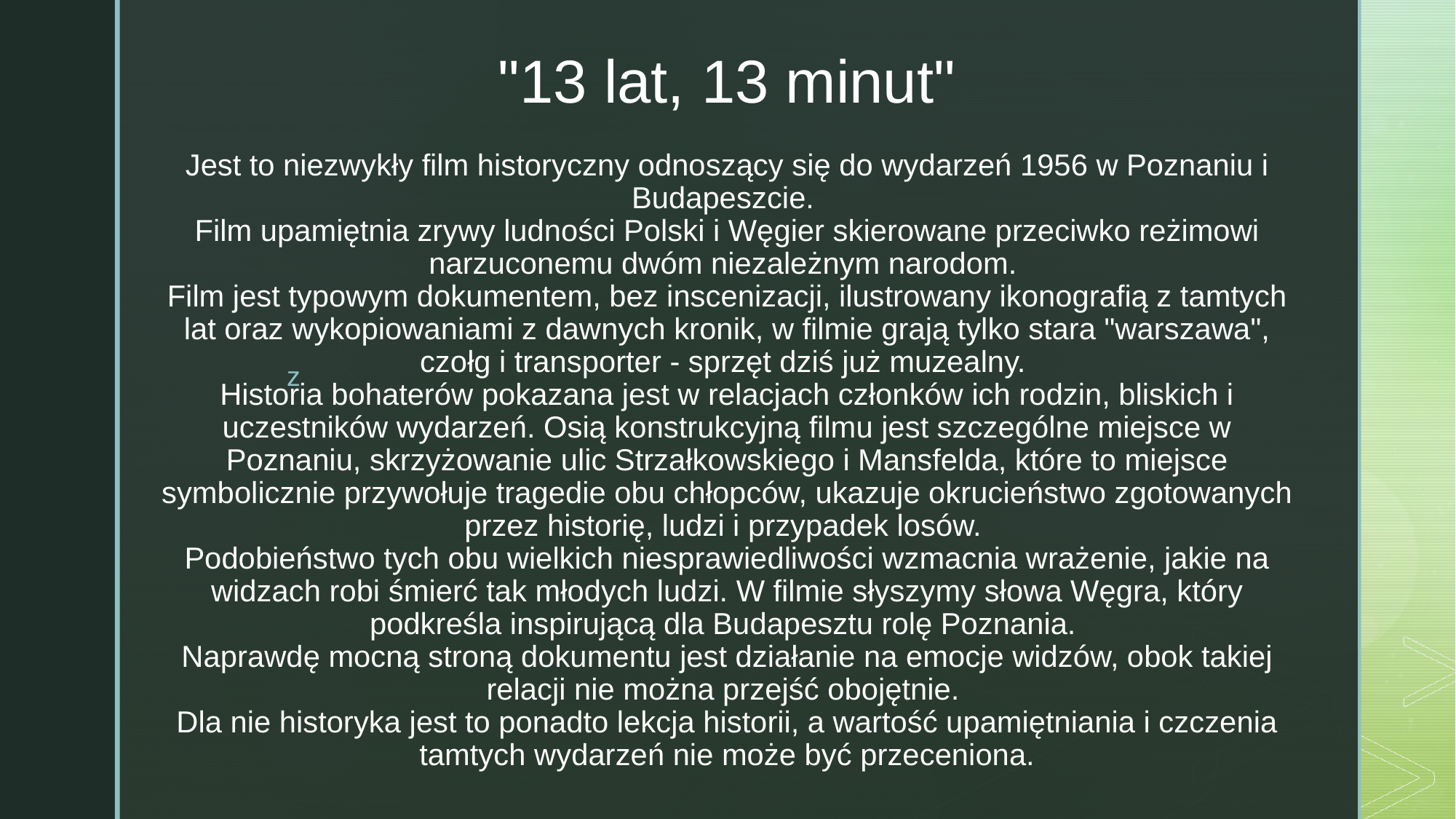

# "13 lat, 13 minut" Jest to niezwykły film historyczny odnoszący się do wydarzeń 1956 w Poznaniu i Budapeszcie. Film upamiętnia zrywy ludności Polski i Węgier skierowane przeciwko reżimowi narzuconemu dwóm niezależnym narodom. Film jest typowym dokumentem, bez inscenizacji, ilustrowany ikonografią z tamtych lat oraz wykopiowaniami z dawnych kronik, w filmie grają tylko stara "warszawa", czołg i transporter - sprzęt dziś już muzealny. Historia bohaterów pokazana jest w relacjach członków ich rodzin, bliskich i uczestników wydarzeń. Osią konstrukcyjną filmu jest szczególne miejsce w Poznaniu, skrzyżowanie ulic Strzałkowskiego i Mansfelda, które to miejsce symbolicznie przywołuje tragedie obu chłopców, ukazuje okrucieństwo zgotowanych przez historię, ludzi i przypadek losów. Podobieństwo tych obu wielkich niesprawiedliwości wzmacnia wrażenie, jakie na widzach robi śmierć tak młodych ludzi. W filmie słyszymy słowa Węgra, który podkreśla inspirującą dla Budapesztu rolę Poznania. Naprawdę mocną stroną dokumentu jest działanie na emocje widzów, obok takiej relacji nie można przejść obojętnie. Dla nie historyka jest to ponadto lekcja historii, a wartość upamiętniania i czczenia tamtych wydarzeń nie może być przeceniona.